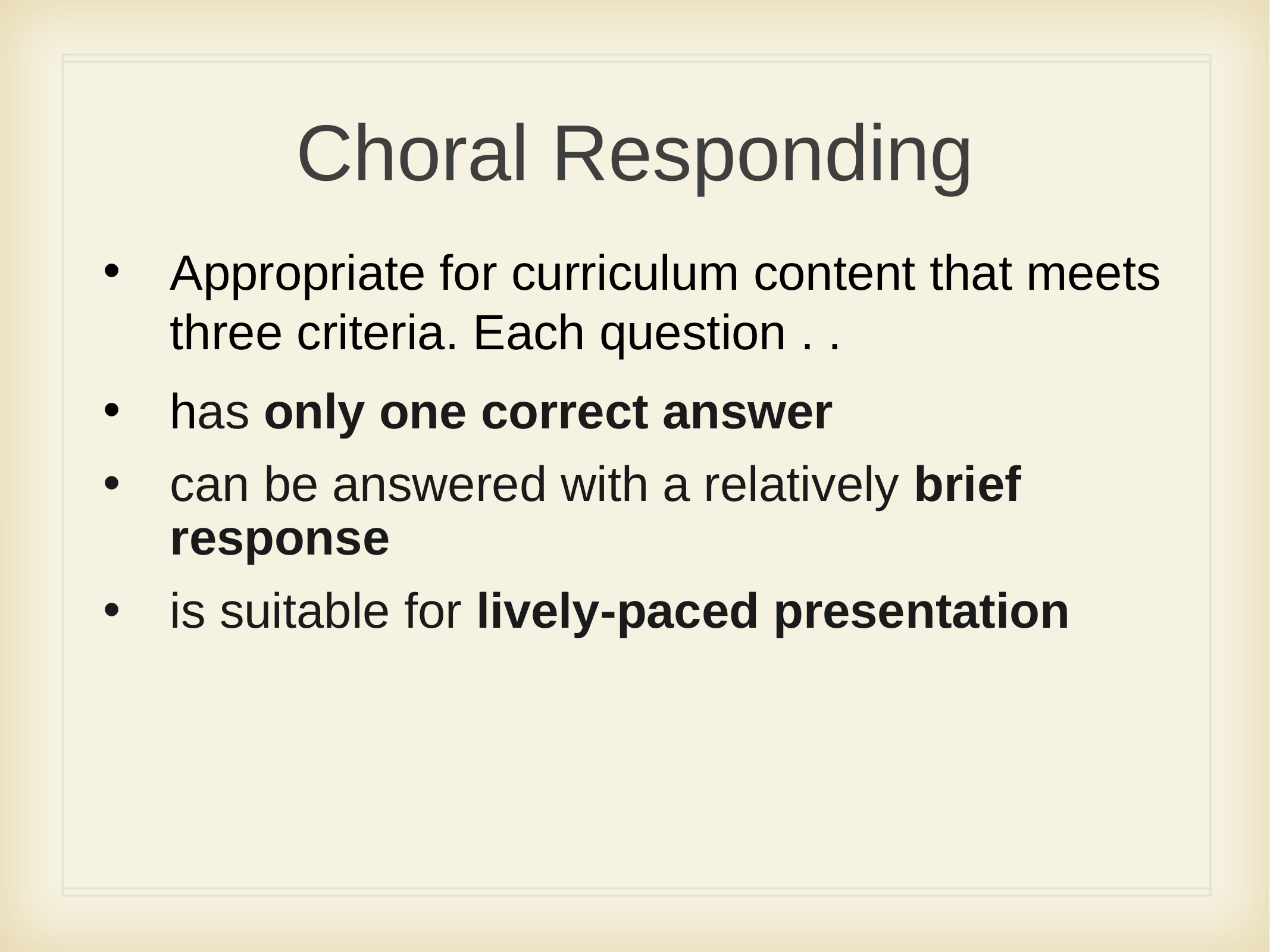

# Choral Responding
Appropriate for curriculum content that meets three criteria. Each question . .
has only one correct answer
can be answered with a relatively brief response
is suitable for lively-paced presentation